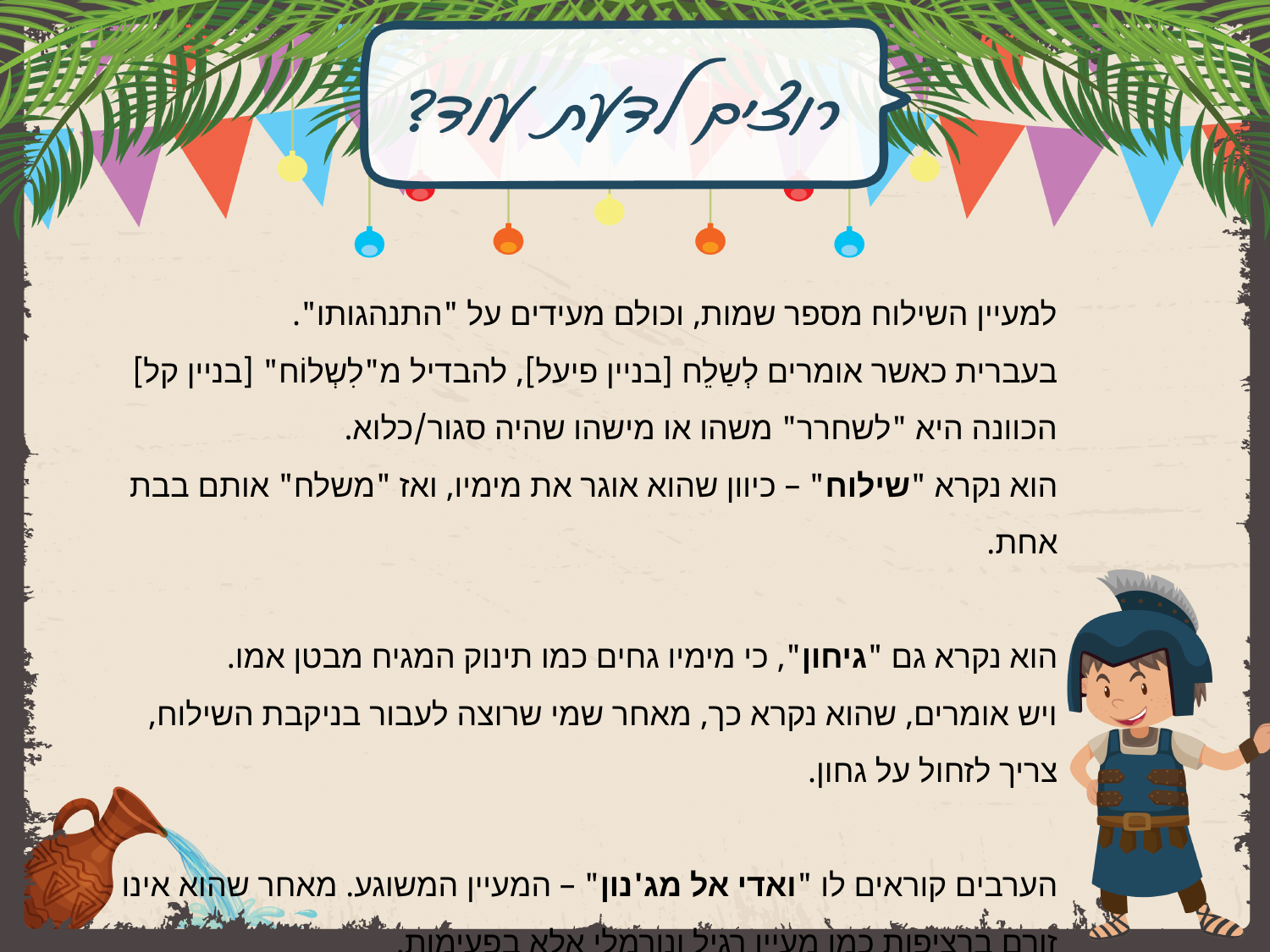

למעיין השילוח מספר שמות, וכולם מעידים על "התנהגותו".
בעברית כאשר אומרים לְשַלֵח [בניין פיעל], להבדיל מ"לִשְלוֹח" [בניין קל]
הכוונה היא "לשחרר" משהו או מישהו שהיה סגור/כלוא.
הוא נקרא "שילוח" – כיוון שהוא אוגר את מימיו, ואז "משלח" אותם בבת אחת.

הוא נקרא גם "גיחון", כי מימיו גחים כמו תינוק המגיח מבטן אמו.
ויש אומרים, שהוא נקרא כך, מאחר שמי שרוצה לעבור בניקבת השילוח, צריך לזחול על גחון.

הערבים קוראים לו "ואדי אל מג'נון" – המעיין המשוגע. מאחר שהוא אינו זורם ברציפות כמו מעיין רגיל ונורמלי אלא בפעימות.